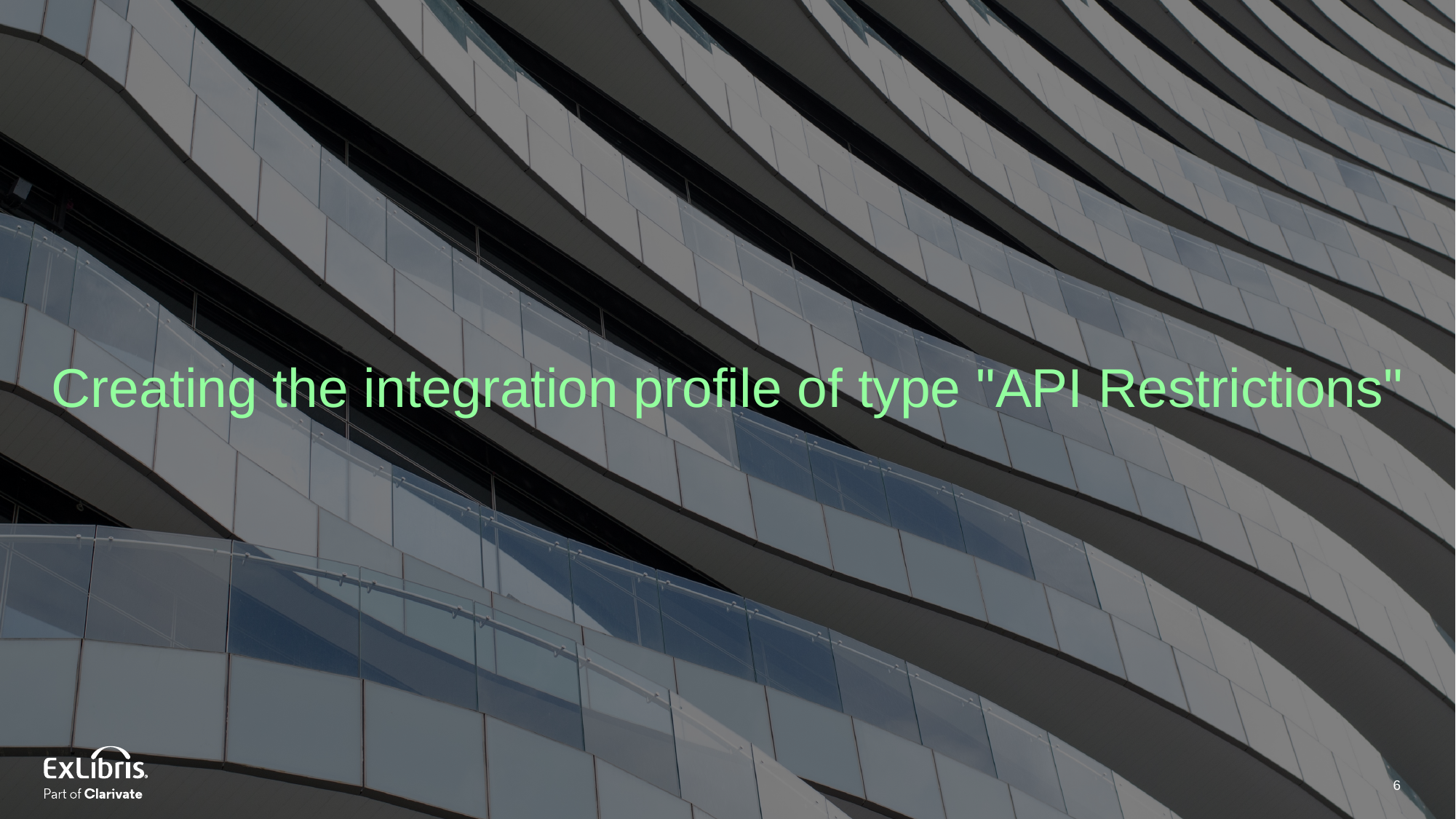

Creating the integration profile of type "API Restrictions"
6